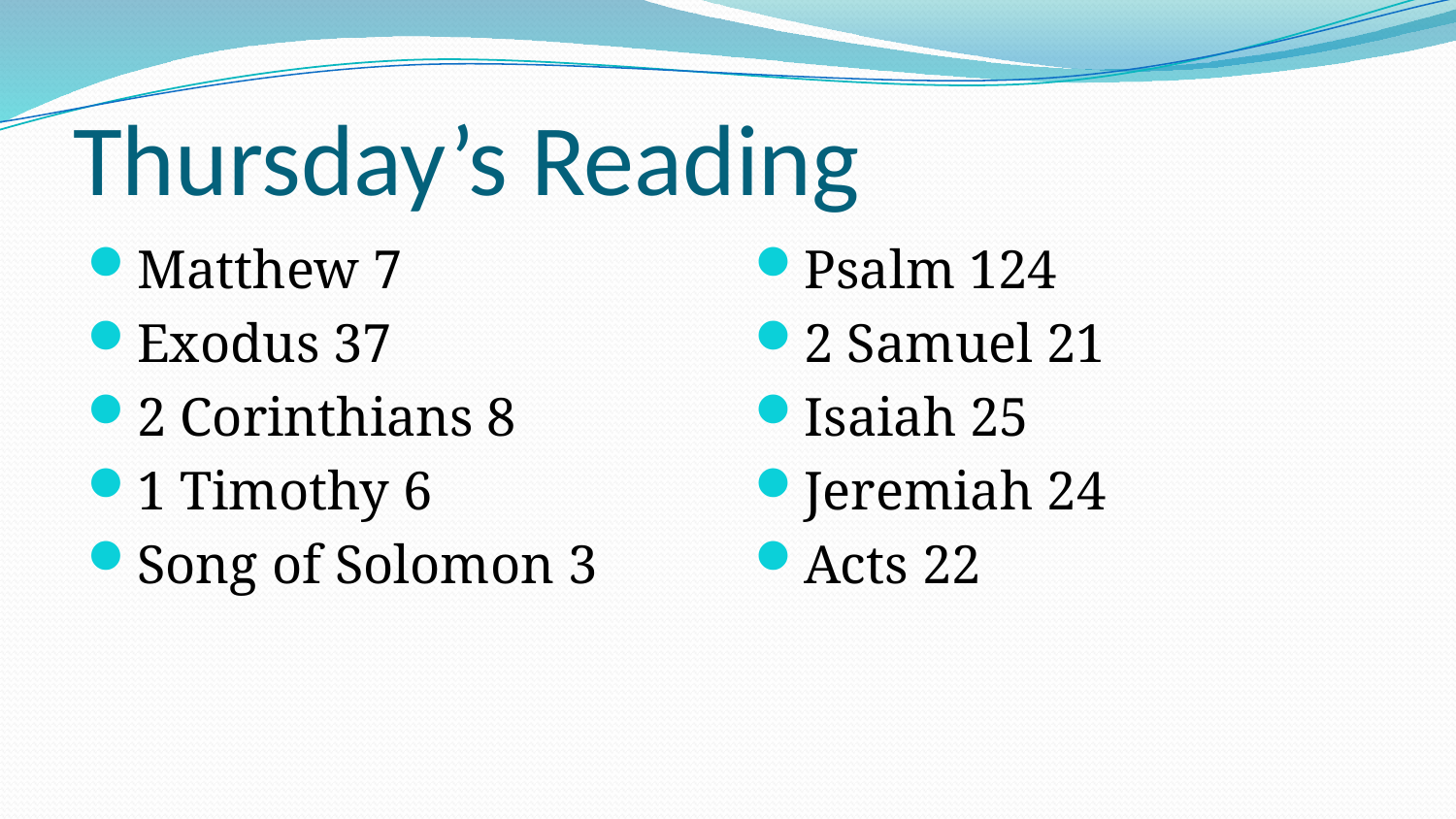

# Thursday’s Reading
Matthew 7
Exodus 37
2 Corinthians 8
1 Timothy 6
Song of Solomon 3
Psalm 124
2 Samuel 21
Isaiah 25
Jeremiah 24
Acts 22